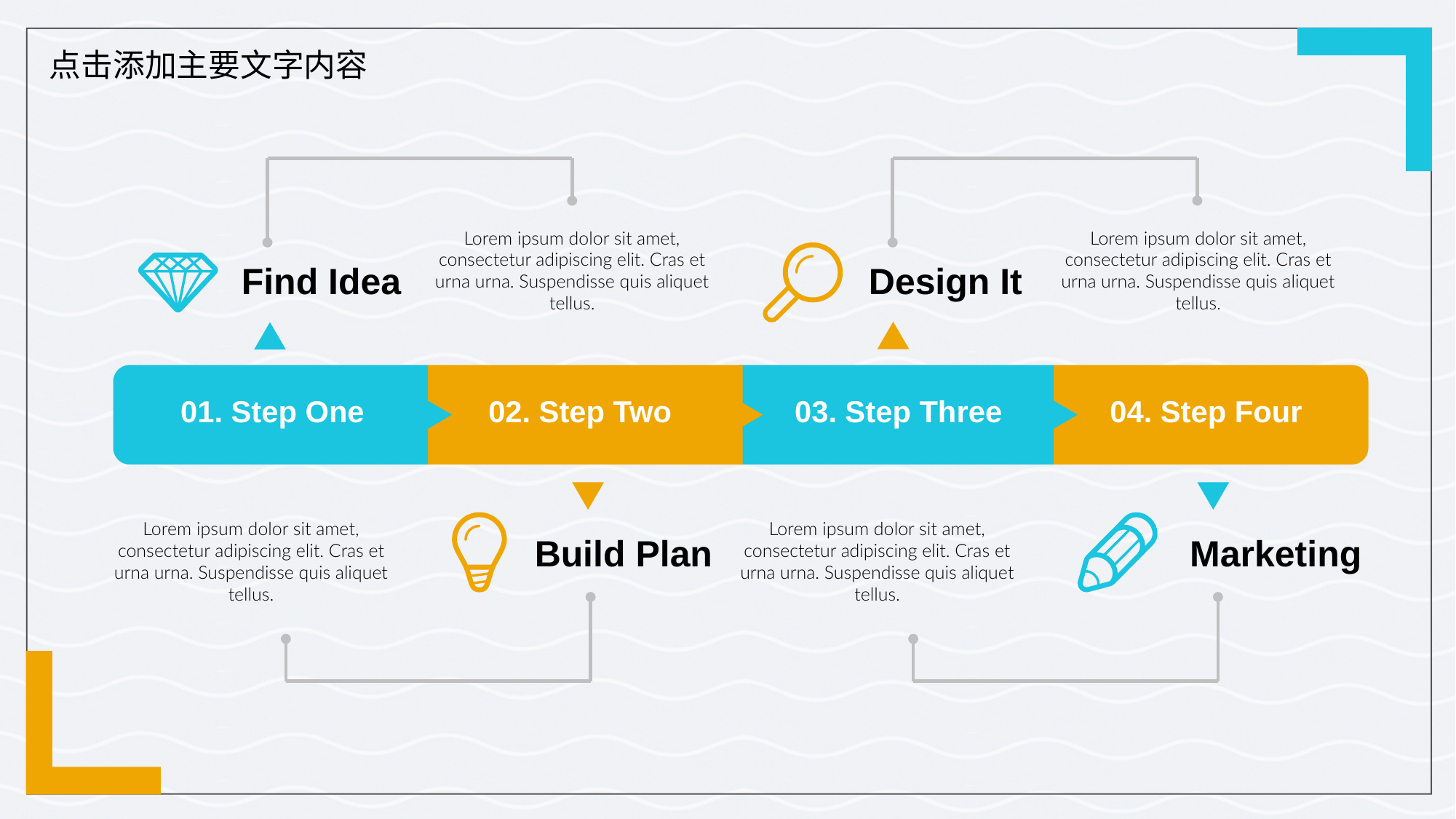

Lorem ipsum dolor sit amet, consectetur adipiscing elit. Cras et urna urna. Suspendisse quis aliquet tellus.
Lorem ipsum dolor sit amet, consectetur adipiscing elit. Cras et urna urna. Suspendisse quis aliquet tellus.

Find Idea
Design It

01. Step One

02. Step Two

03. Step Three

04. Step Four

Lorem ipsum dolor sit amet, consectetur adipiscing elit. Cras et urna urna. Suspendisse quis aliquet tellus.
Lorem ipsum dolor sit amet, consectetur adipiscing elit. Cras et urna urna. Suspendisse quis aliquet tellus.

Build Plan
Marketing